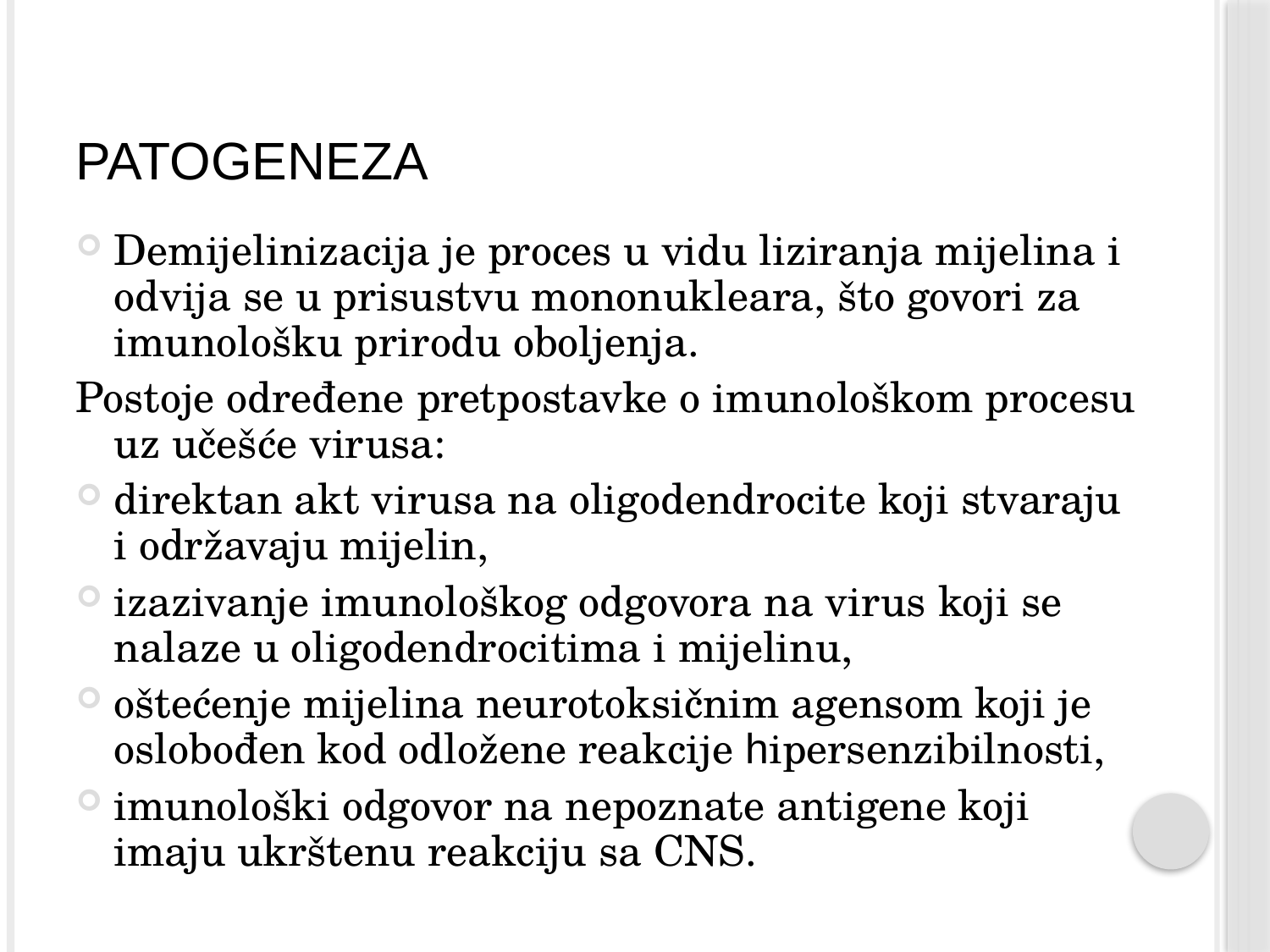

# Patogeneza
Demijelinizacija je proces u vidu liziranja mijelina i odvija se u prisustvu mononukleara, što govori za imunološku prirodu oboljenja.
Postoje određene pretpostavke o imunološkom procesu uz učešće virusa:
direktan akt virusa na oligodendrocite koji stvaraju i održavaju mijelin,
izazivanje imunološkog odgovora na virus koji se nalaze u oligodendrocitima i mijelinu,
oštećenje mijelina neurotoksičnim agensom koji je oslobođen kod odložene reakcije hipersenzibilnosti,
imunološki odgovor na nepoznate antigene koji imaju ukrštenu reakciju sa CNS.